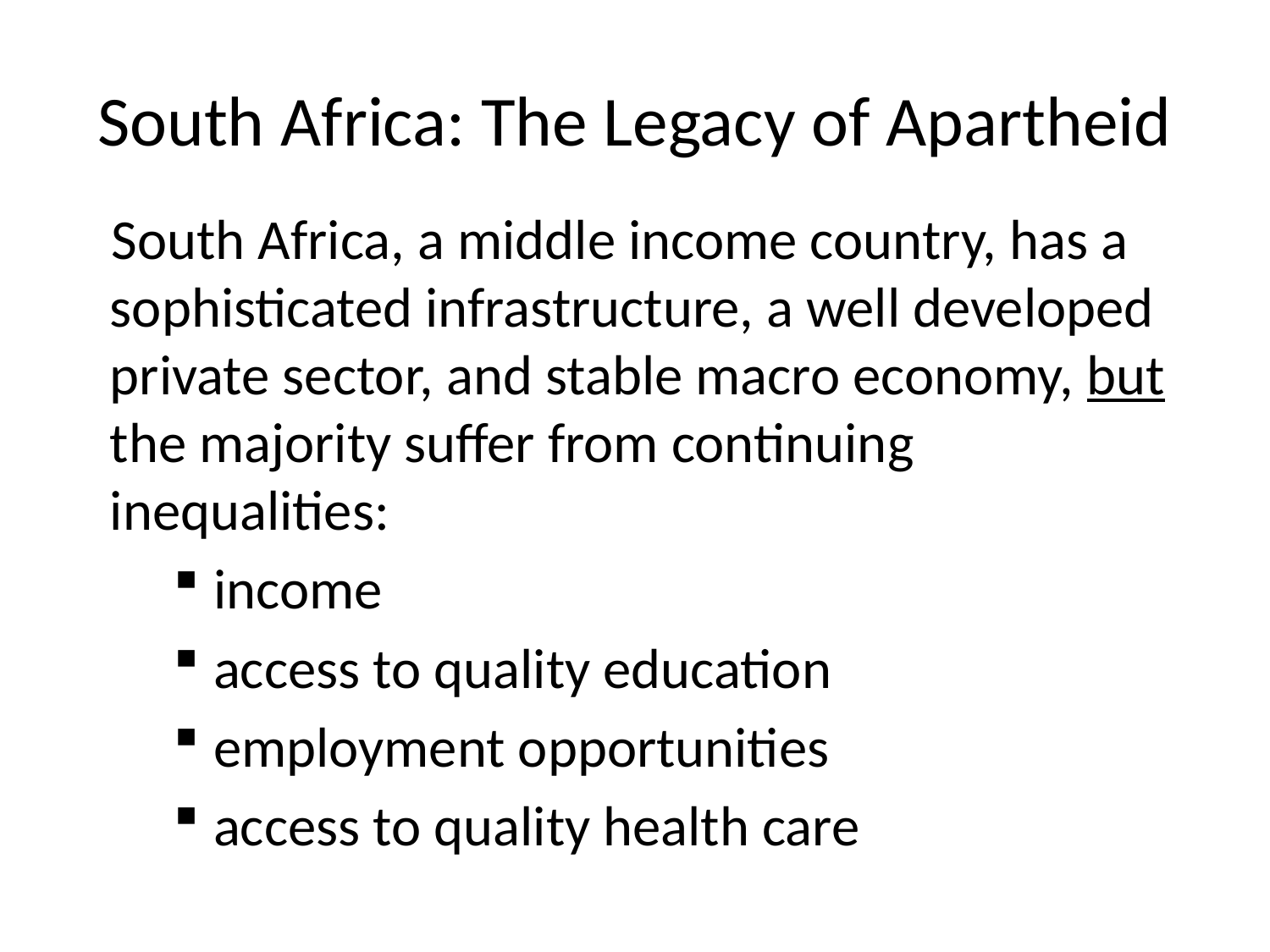

# South Africa: The Legacy of Apartheid
South Africa, a middle income country, has a sophisticated infrastructure, a well developed private sector, and stable macro economy, but the majority suffer from continuing inequalities:
income
access to quality education
employment opportunities
access to quality health care